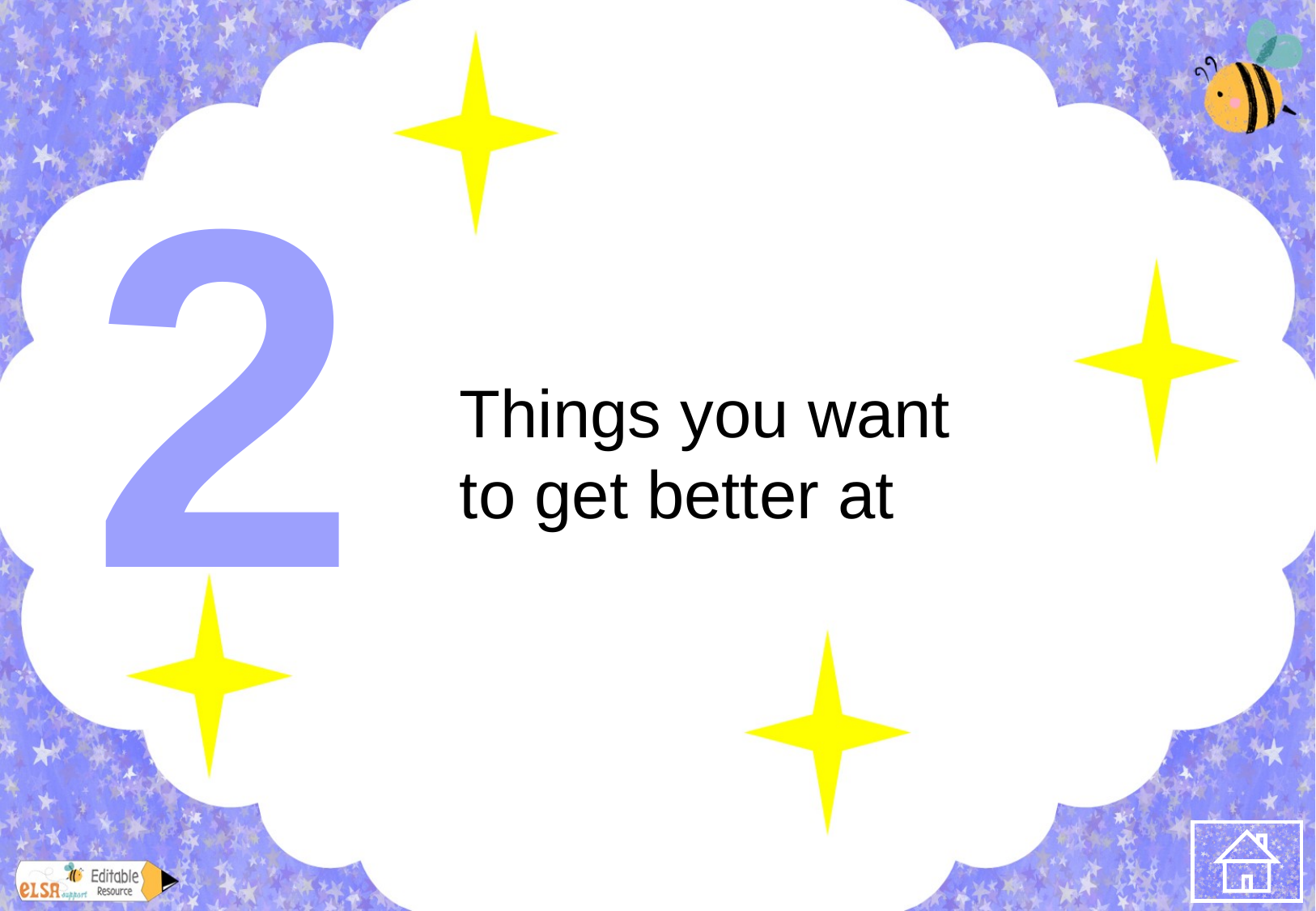

2
Things you want to get better at